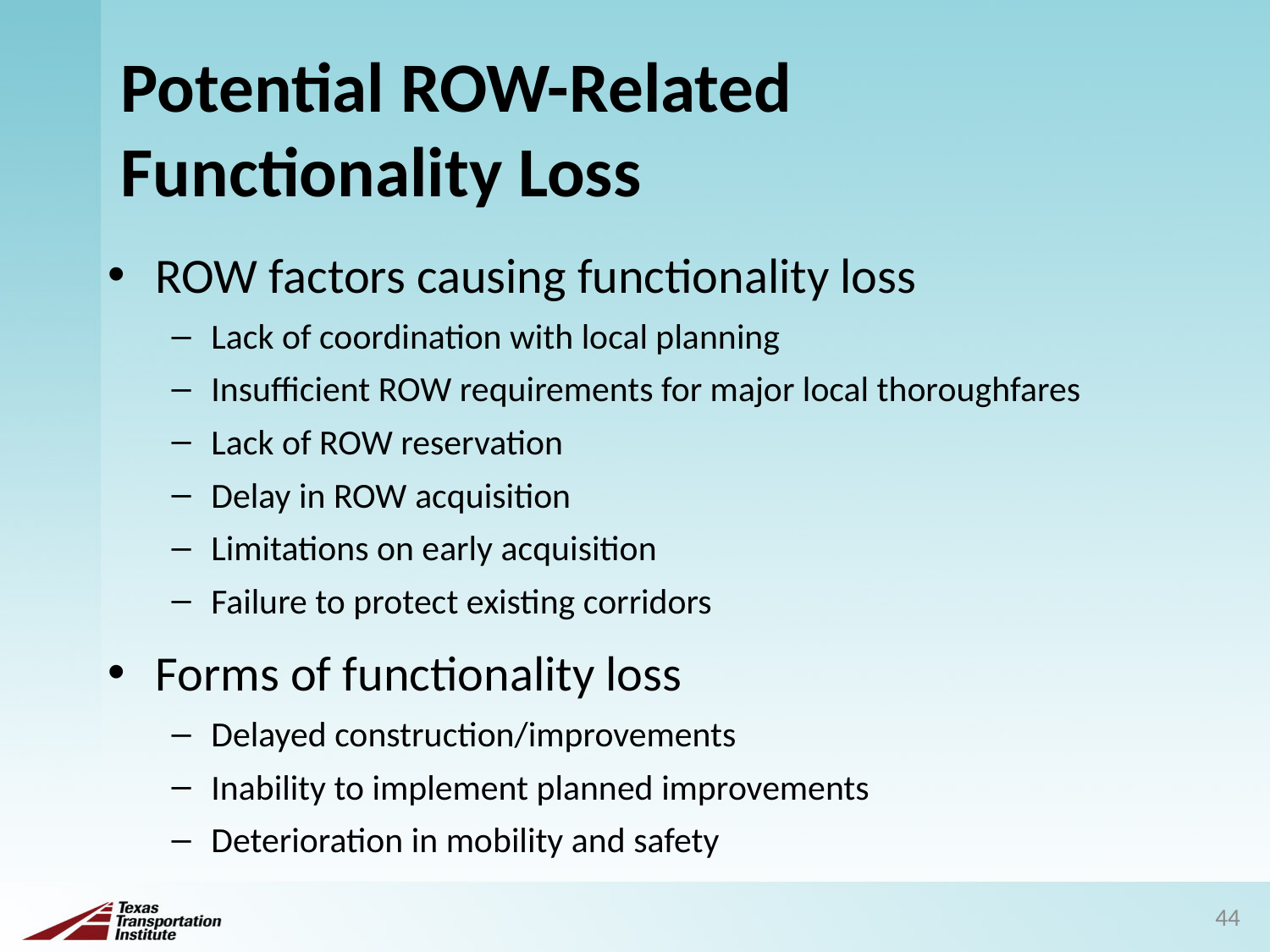

Potential ROW-Related Functionality Loss
ROW factors causing functionality loss
Lack of coordination with local planning
Insufficient ROW requirements for major local thoroughfares
Lack of ROW reservation
Delay in ROW acquisition
Limitations on early acquisition
Failure to protect existing corridors
Forms of functionality loss
Delayed construction/improvements
Inability to implement planned improvements
Deterioration in mobility and safety

44